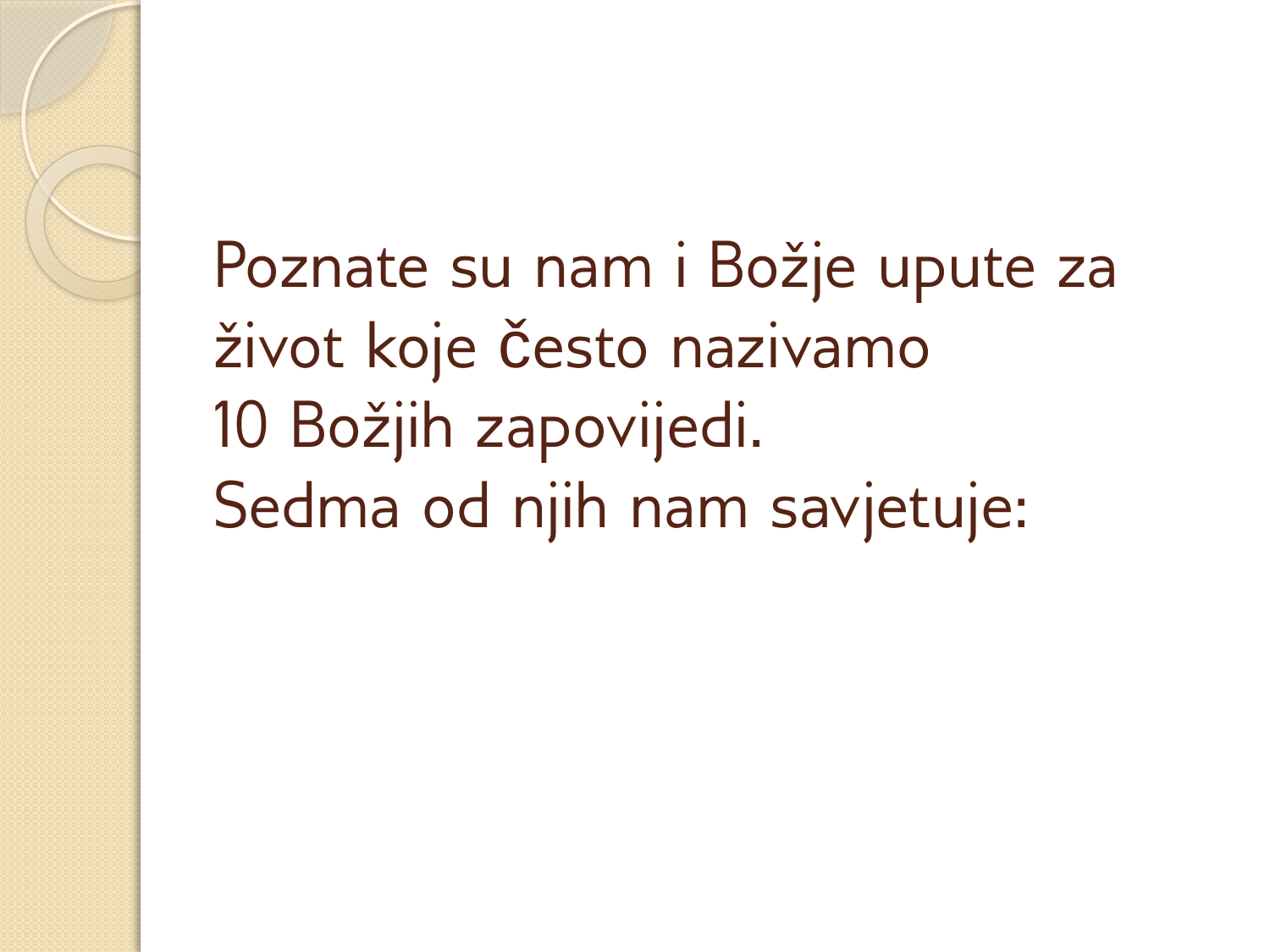

# Poznate su nam i Božje upute za život koje često nazivamo        10 Božjih zapovijedi. Sedma od njih nam savjetuje: